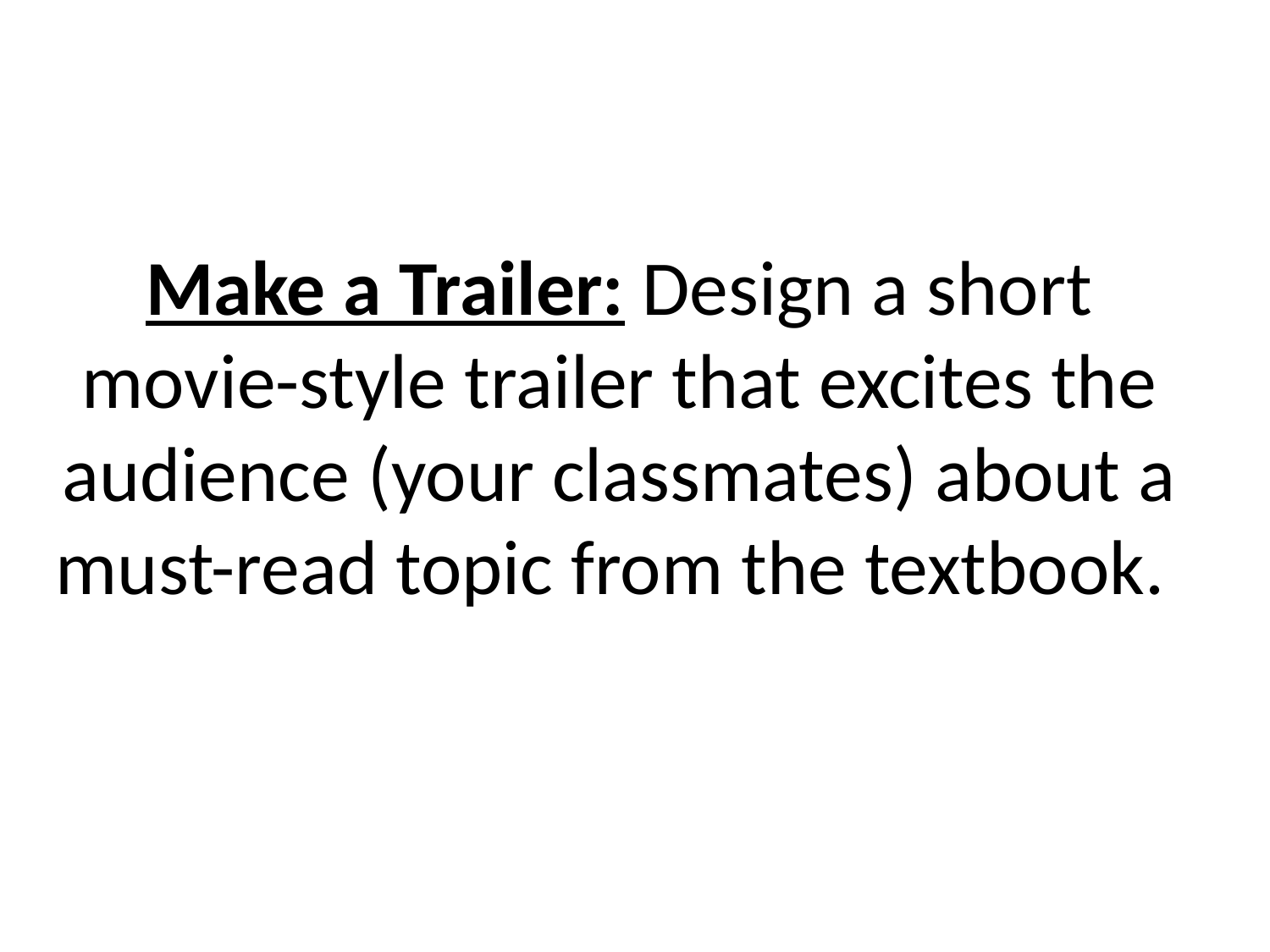

# Make a Trailer: Design a short movie-style trailer that excites the audience (your classmates) about a must-read topic from the textbook.